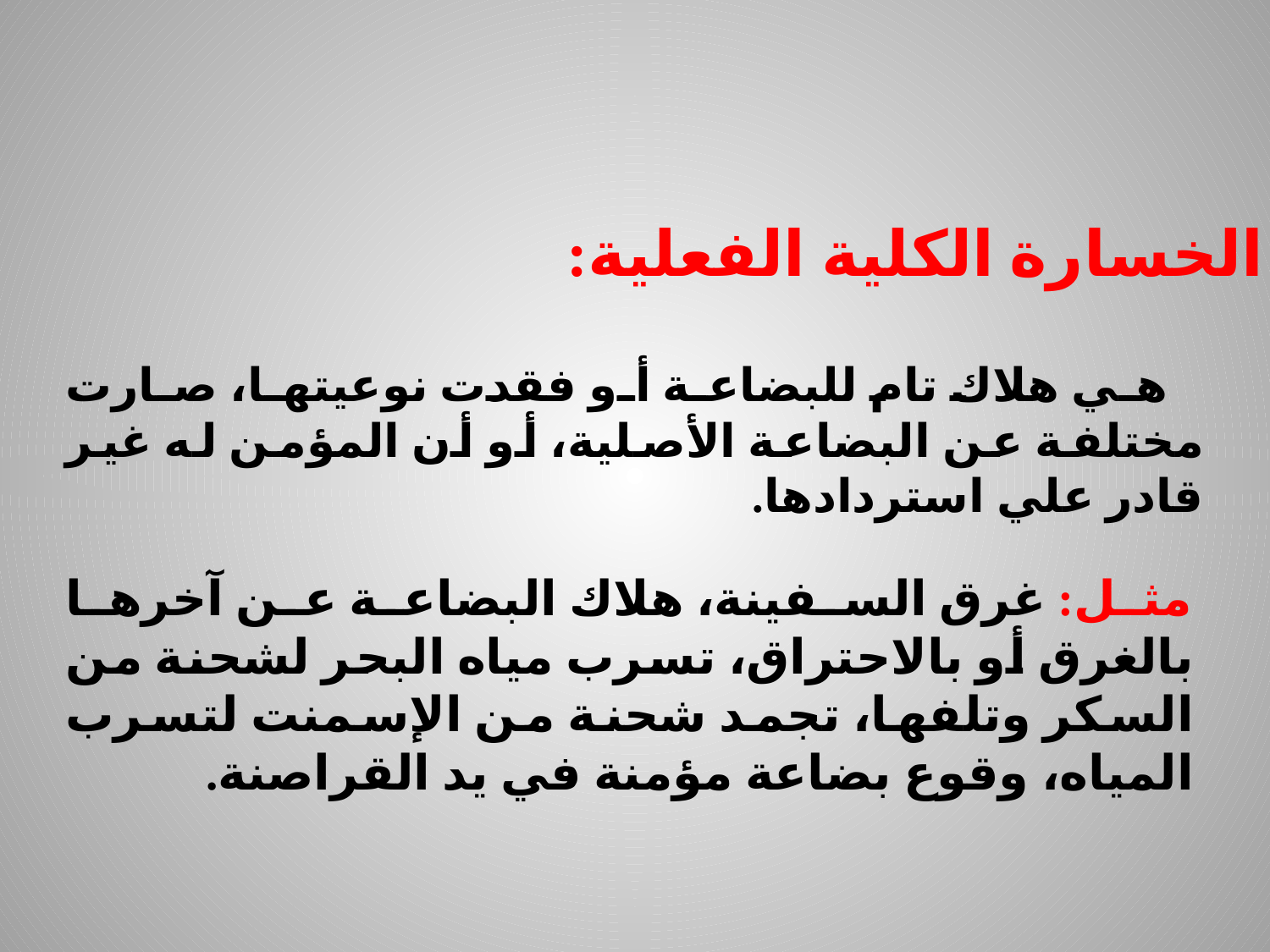

الخسارة الكلية الفعلية:
   هي هلاك تام للبضاعة أو فقدت نوعيتها، صارت مختلفة عن البضاعة الأصلية، أو أن المؤمن له غير قادر علي استردادها.
مثل: غرق السفينة، هلاك البضاعة عن آخرها بالغرق أو بالاحتراق، تسرب مياه البحر لشحنة من السكر وتلفها، تجمد شحنة من الإسمنت لتسرب المياه، وقوع بضاعة مؤمنة في يد القراصنة.